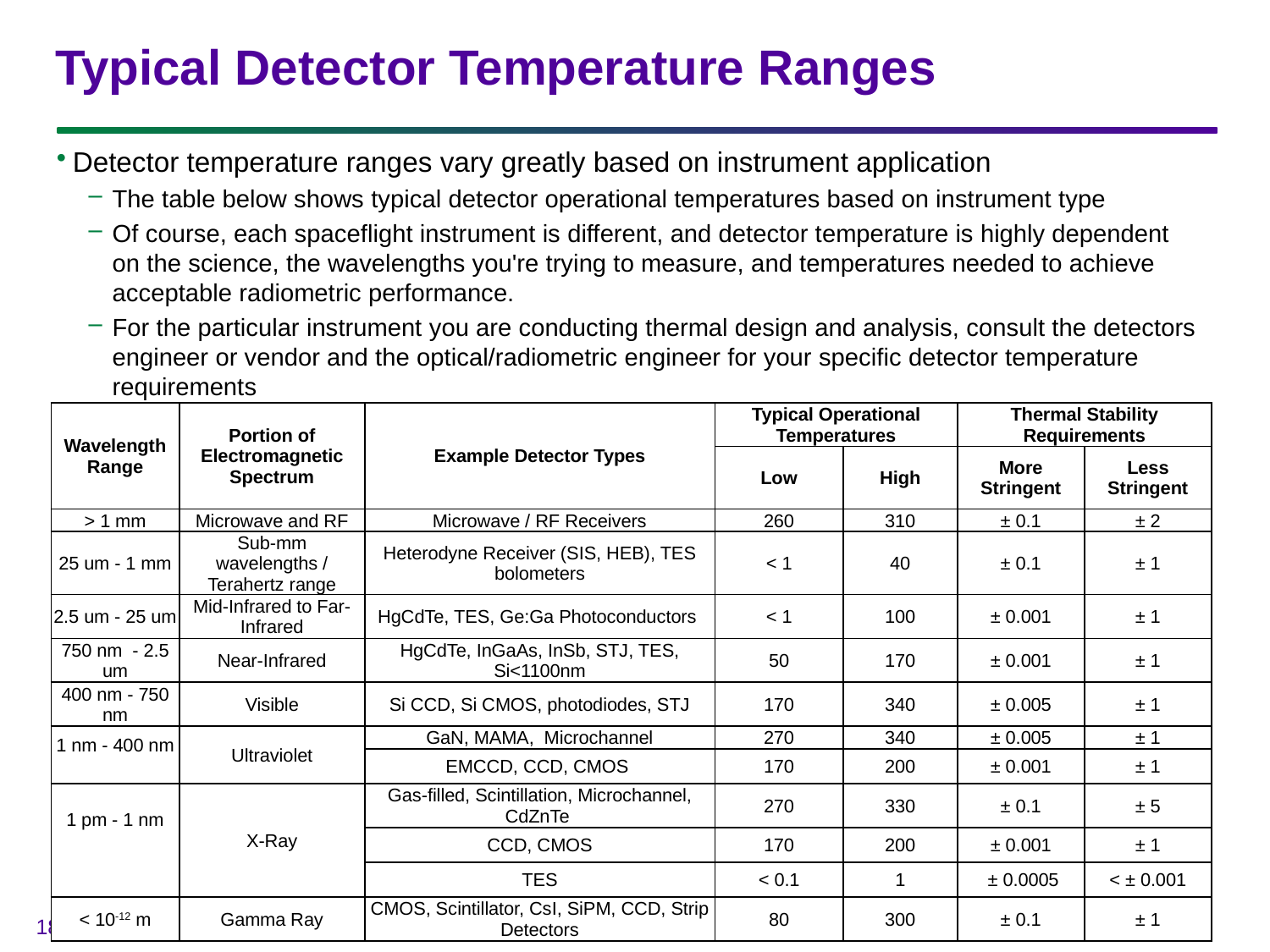

# Typical Detector Temperature Ranges
Detector temperature ranges vary greatly based on instrument application
The table below shows typical detector operational temperatures based on instrument type
Of course, each spaceflight instrument is different, and detector temperature is highly dependent on the science, the wavelengths you're trying to measure, and temperatures needed to achieve acceptable radiometric performance.
For the particular instrument you are conducting thermal design and analysis, consult the detectors engineer or vendor and the optical/radiometric engineer for your specific detector temperature requirements

| Wavelength Range | Portion of Electromagnetic Spectrum | Example Detector Types | Typical Operational Temperatures |  | Thermal Stability Requirements |  |
| --- | --- | --- | --- | --- | --- | --- |
|  |  |  | Low | High | More Stringent | Less Stringent |
| > 1 mm | Microwave and RF | Microwave / RF Receivers | 260 | 310 | ± 0.1 | ± 2 |
| 25 um - 1 mm | Sub-mm wavelengths / Terahertz range | Heterodyne Receiver (SIS, HEB), TES bolometers | < 1 | 40 | ± 0.1 | ± 1 |
| 2.5 um - 25 um | Mid-Infrared to Far-Infrared | HgCdTe, TES, Ge:Ga Photoconductors | < 1 | 100 | ± 0.001 | ± 1 |
| 750 nm  - 2.5 um | Near-Infrared | HgCdTe, InGaAs, InSb, STJ, TES, Si<1100nm | 50 | 170 | ± 0.001 | ± 1 |
| 400 nm - 750 nm | Visible | Si CCD, Si CMOS, photodiodes, STJ | 170 | 340 | ± 0.005 | ± 1 |
| 1 nm - 400 nm | Ultraviolet | GaN, MAMA, Microchannel | 270 | 340 | ± 0.005 | ± 1 |
|  | Ultraviolet | EMCCD, CCD, CMOS | 170 | 200 | ± 0.001 | ± 1 |
| 1 pm - 1 nm | X-Ray | Gas-filled, Scintillation, Microchannel, CdZnTe | 270 | 330 | ± 0.1 | ± 5 |
|  | X-Ray | CCD, CMOS | 170 | 200 | ± 0.001 | ± 1 |
|  | X-Ray | TES | < 0.1 | 1 | ± 0.0005 | < ± 0.001 |
| < 10-12 m | Gamma Ray | CMOS, Scintillator, CsI, SiPM, CCD, Strip Detectors | 80 | 300 | ± 0.1 | ± 1 |